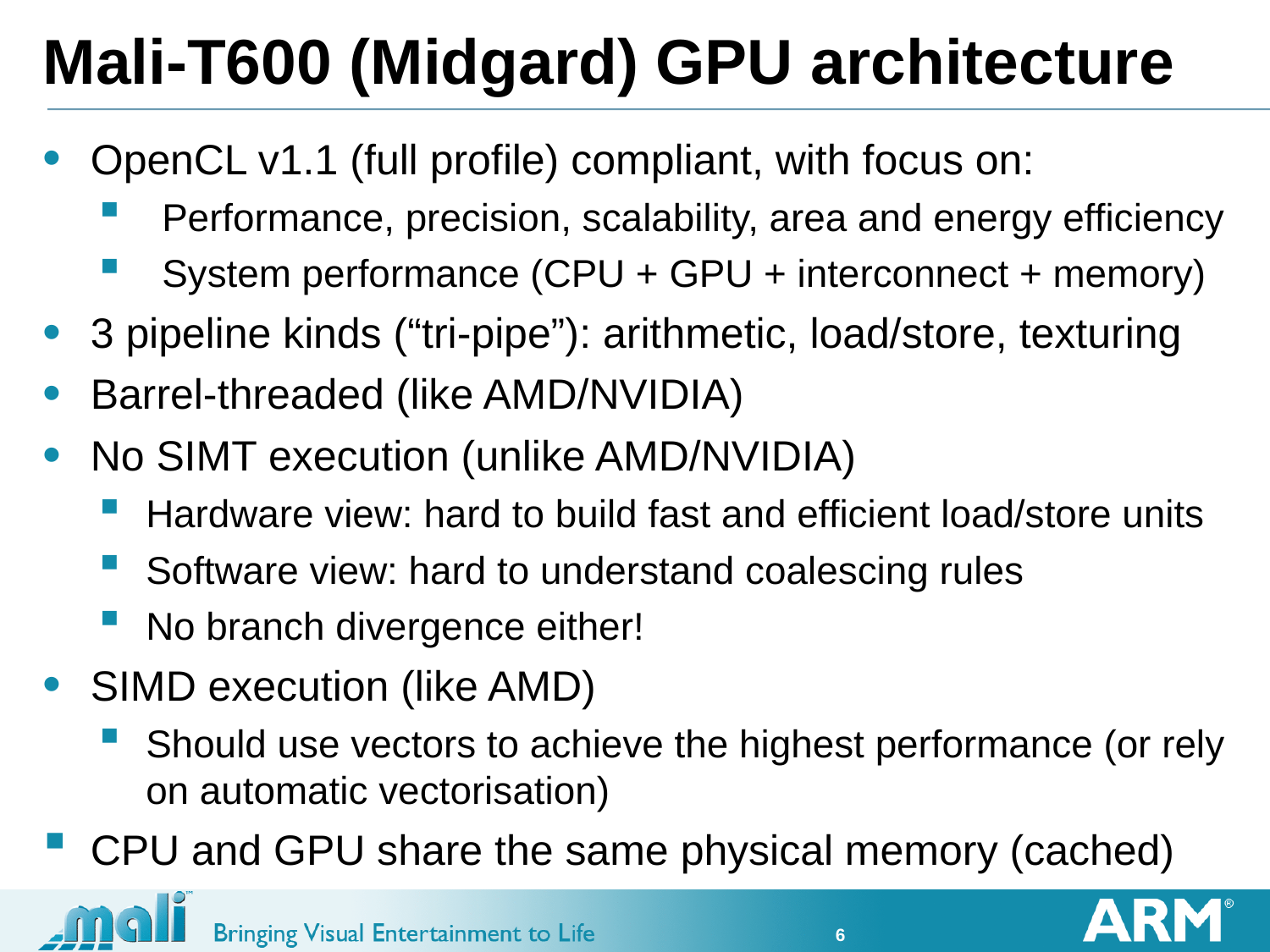

# Mali-T600 (Midgard) GPU architecture
OpenCL v1.1 (full profile) compliant, with focus on:
Performance, precision, scalability, area and energy efficiency
System performance (CPU + GPU + interconnect + memory)
3 pipeline kinds (“tri-pipe”): arithmetic, load/store, texturing
Barrel-threaded (like AMD/NVIDIA)
No SIMT execution (unlike AMD/NVIDIA)
Hardware view: hard to build fast and efficient load/store units
Software view: hard to understand coalescing rules
No branch divergence either!
SIMD execution (like AMD)
Should use vectors to achieve the highest performance (or rely on automatic vectorisation)
CPU and GPU share the same physical memory (cached)